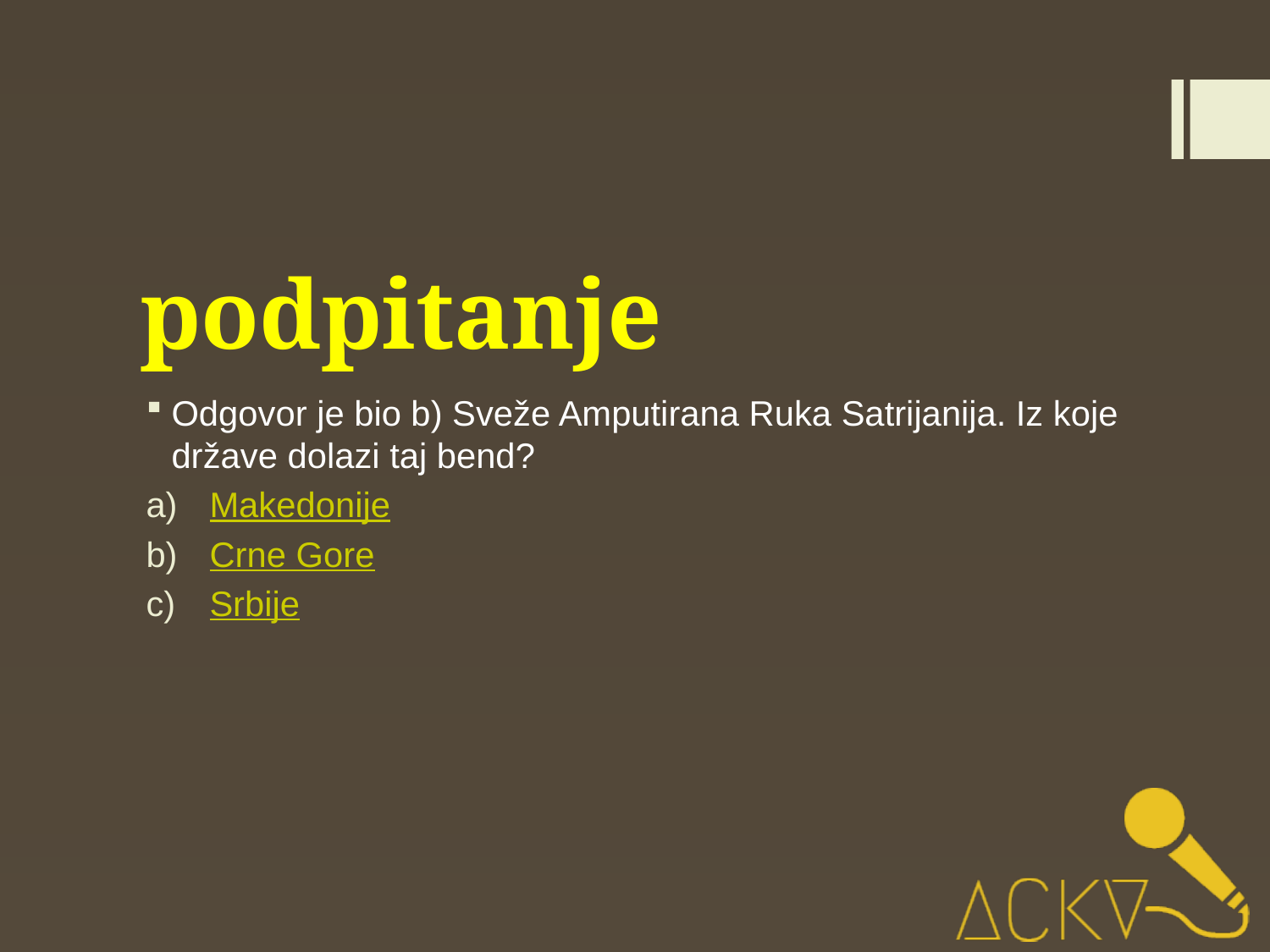

# podpitanje
Odgovor je bio b) Sveže Amputirana Ruka Satrijanija. Iz koje države dolazi taj bend?
Makedonije
Crne Gore
Srbije